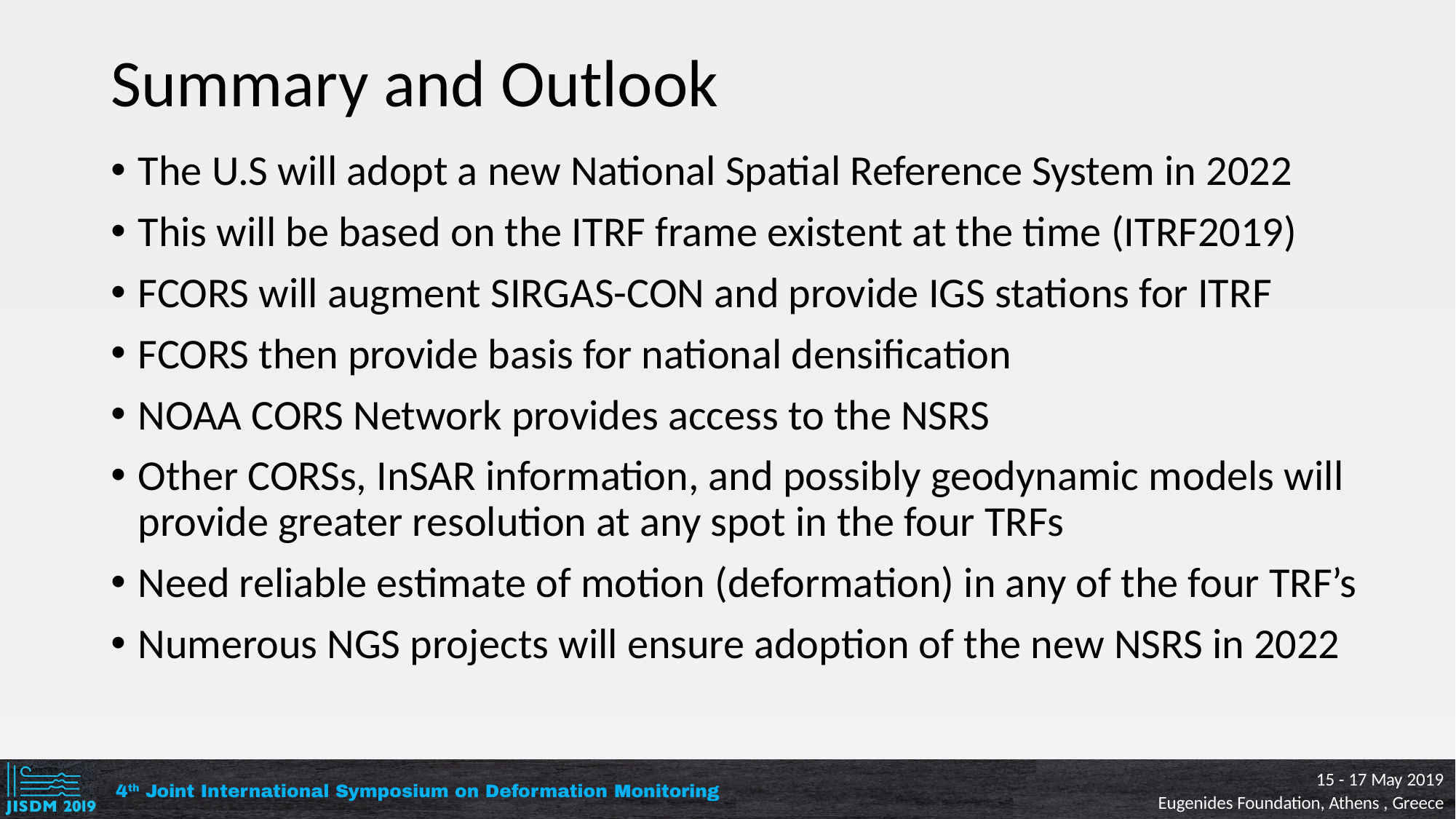

# Summary and Outlook
The U.S will adopt a new National Spatial Reference System in 2022
This will be based on the ITRF frame existent at the time (ITRF2019)
FCORS will augment SIRGAS-CON and provide IGS stations for ITRF
FCORS then provide basis for national densification
NOAA CORS Network provides access to the NSRS
Other CORSs, InSAR information, and possibly geodynamic models will provide greater resolution at any spot in the four TRFs
Need reliable estimate of motion (deformation) in any of the four TRF’s
Numerous NGS projects will ensure adoption of the new NSRS in 2022